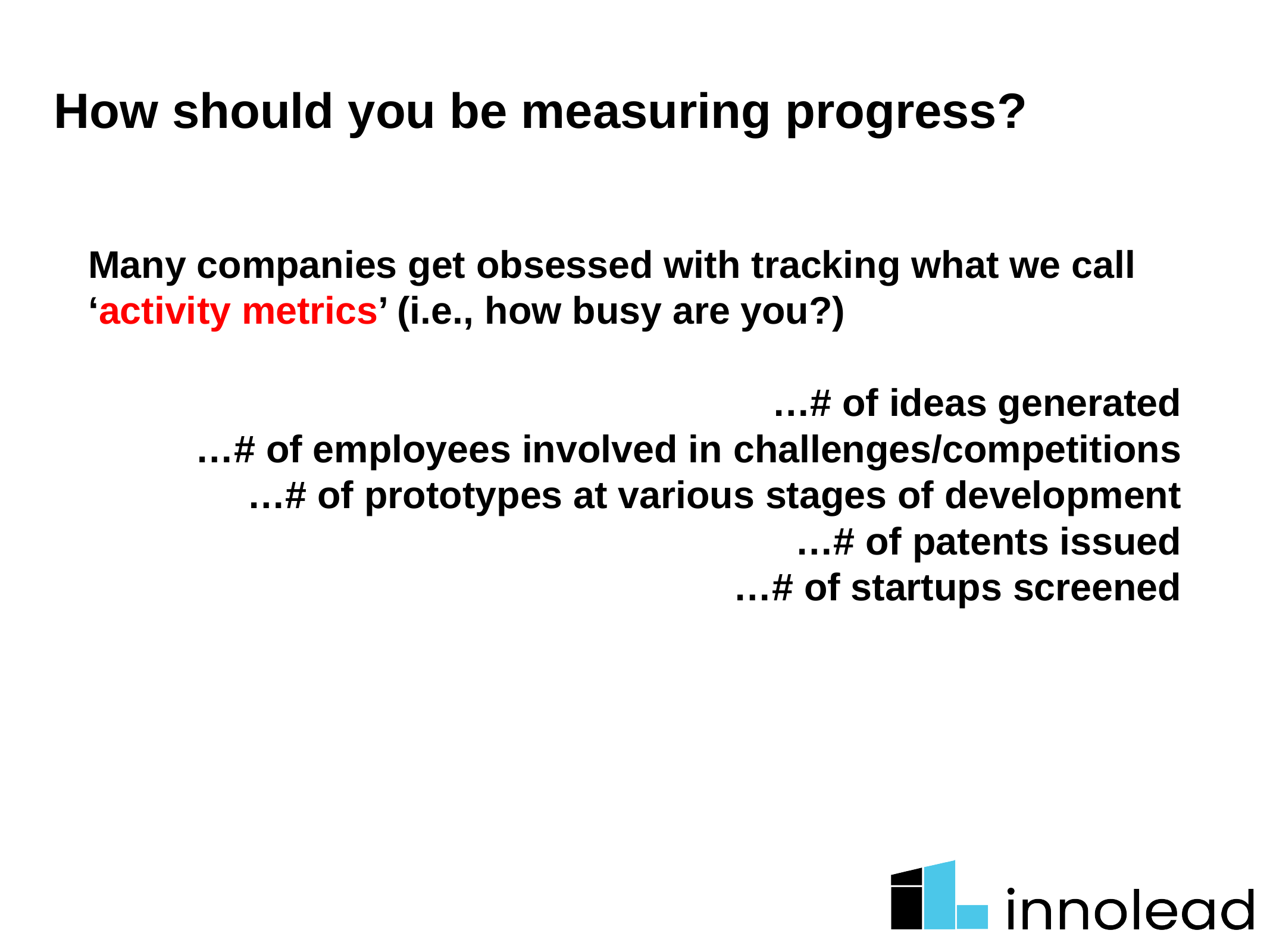

# How should you be measuring progress?

Many companies get obsessed with tracking what we call ‘activity metrics’ (i.e., how busy are you?)

…# of ideas generated
…# of employees involved in challenges/competitions
…# of prototypes at various stages of development
…# of patents issued
…# of startups screened